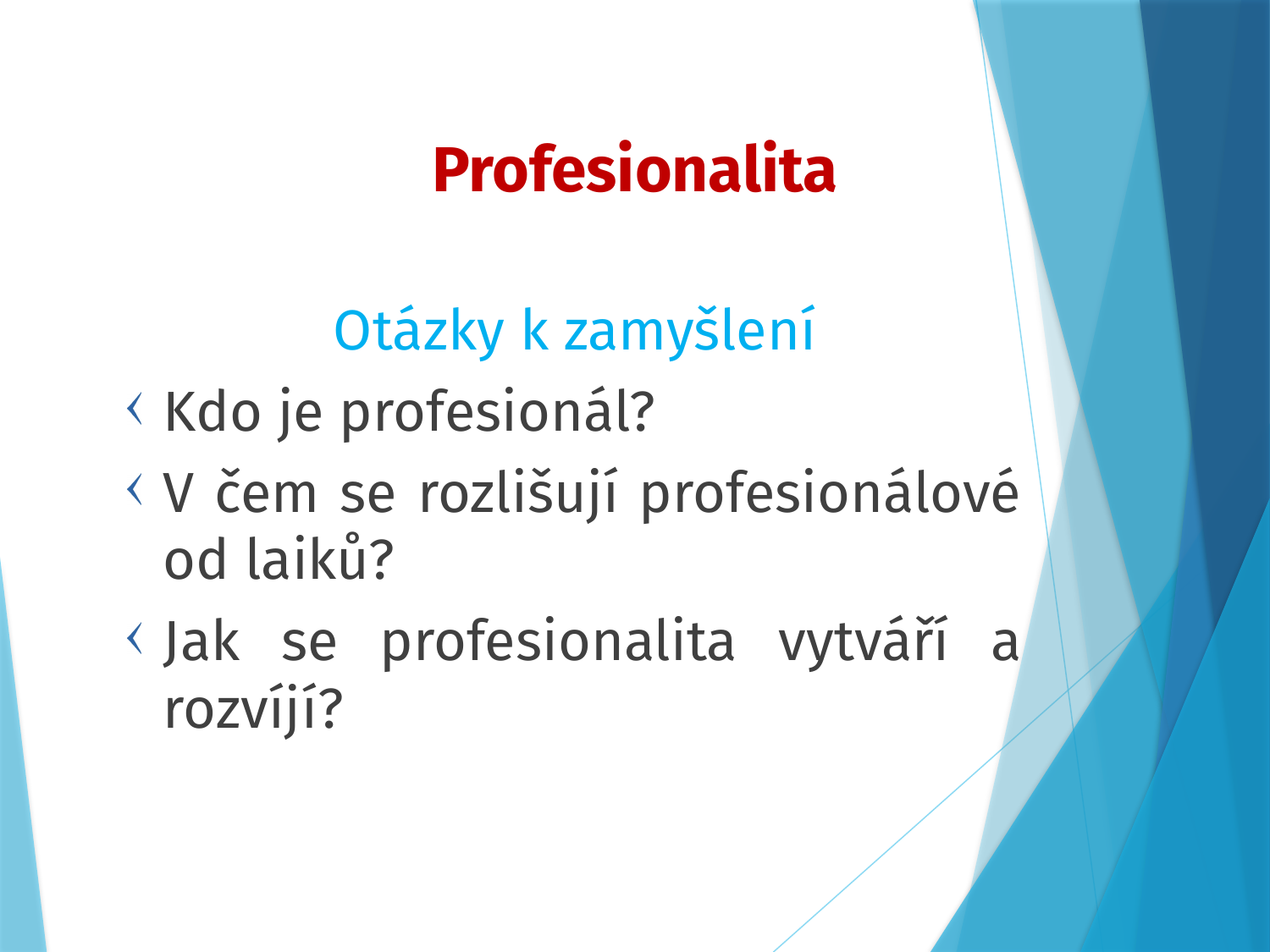

Profesionalita
Otázky k zamyšlení
Kdo je profesionál?
V čem se rozlišují profesionálové od laiků?
Jak se profesionalita vytváří a rozvíjí?